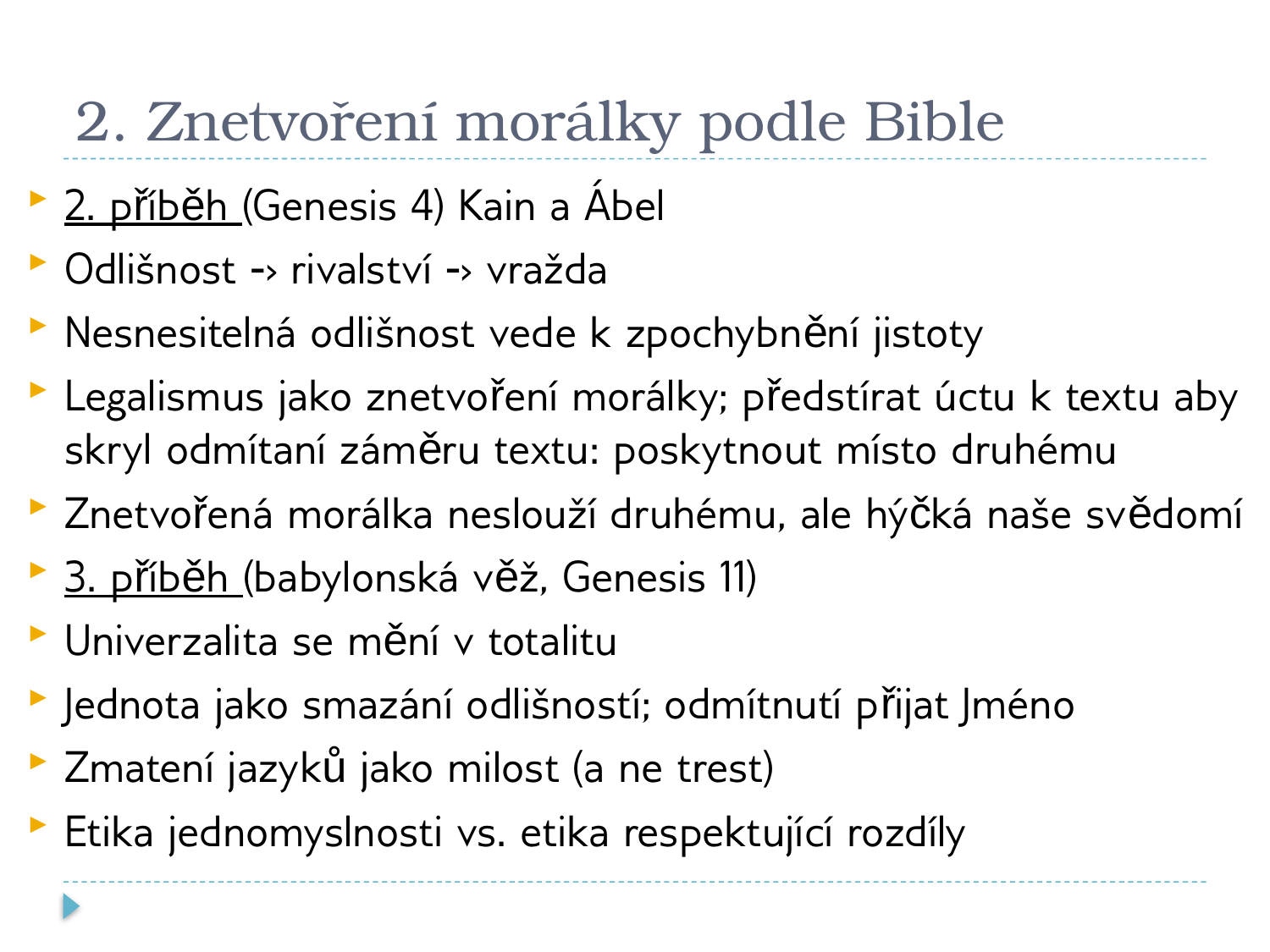

# 2. Znetvoření morálky podle Bible
2. příběh (Genesis 4) Kain a Ábel
Odlišnost −› rivalství −› vražda
Nesnesitelná odlišnost vede k zpochybnění jistoty
Legalismus jako znetvoření morálky; předstírat úctu k textu aby skryl odmítaní záměru textu: poskytnout místo druhému
Znetvořená morálka neslouží druhému, ale hýčká naše svědomí
3. příběh (babylonská věž, Genesis 11)
Univerzalita se mění v totalitu
Jednota jako smazání odlišností; odmítnutí přijat Jméno
Zmatení jazyků jako milost (a ne trest)
Etika jednomyslnosti vs. etika respektující rozdíly